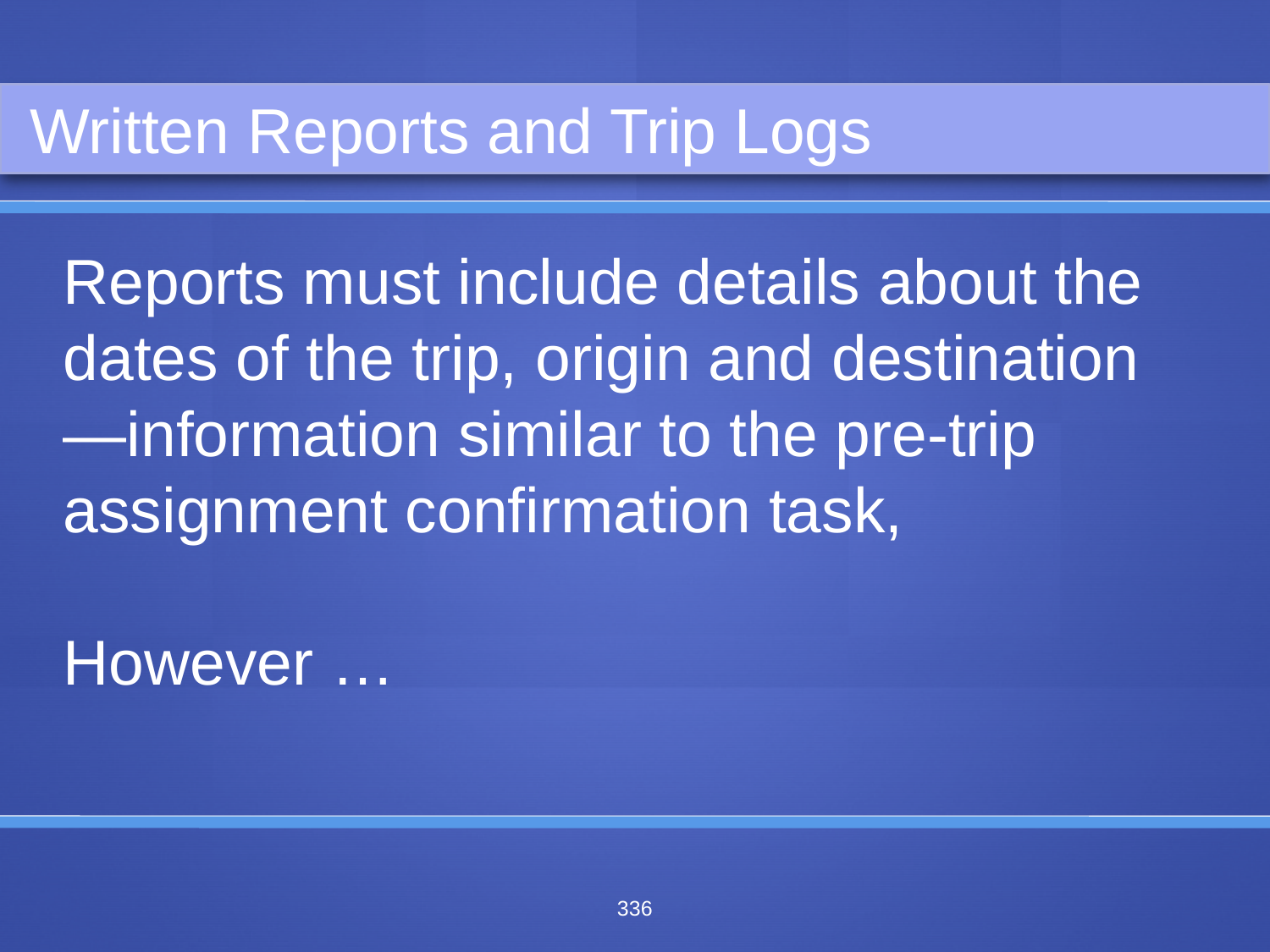

Written Reports and Trip Logs
Reports must include details about the dates of the trip, origin and destination—information similar to the pre-trip assignment confirmation task,

However …
336